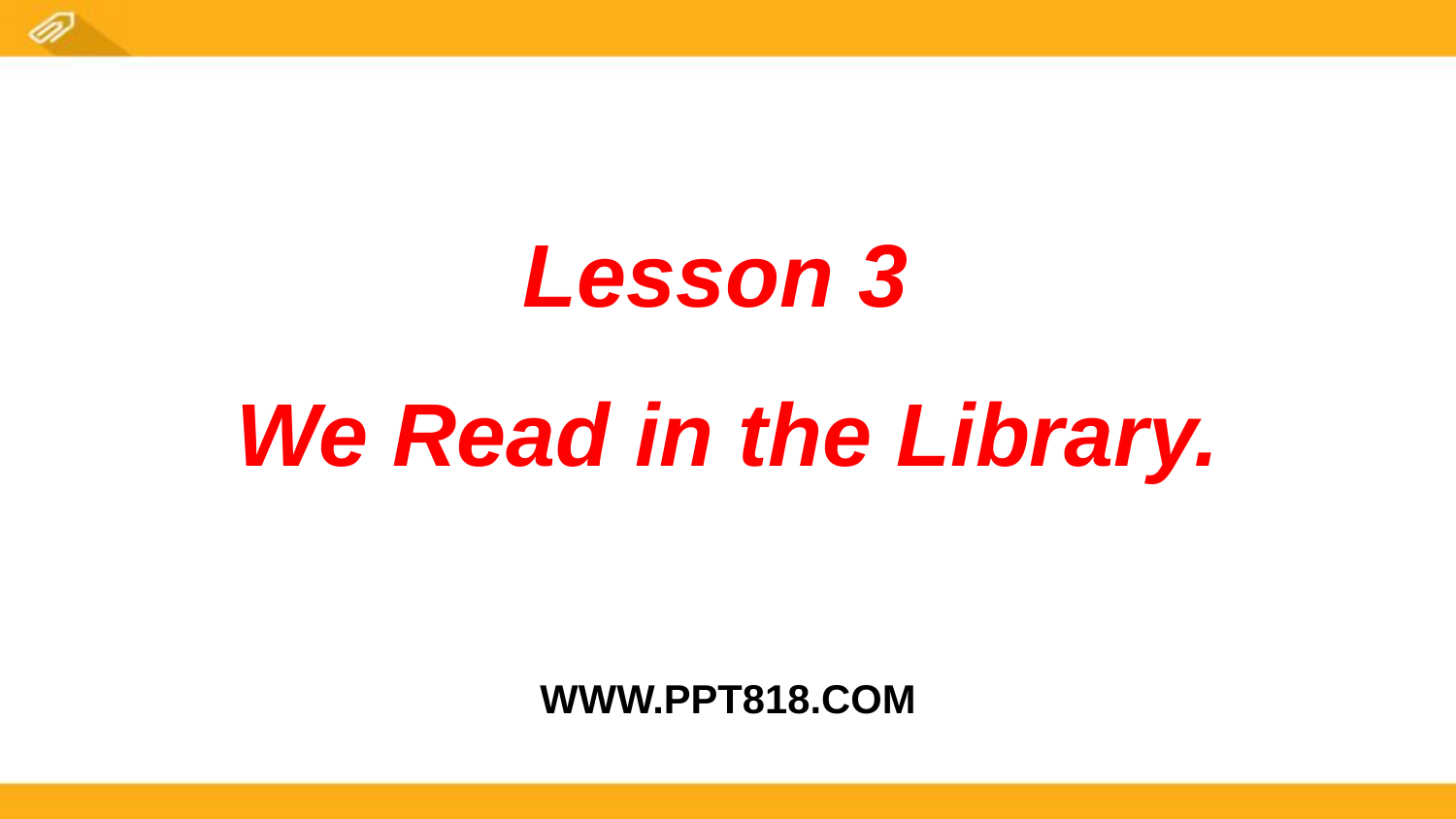

Lesson 3
We Read in the Library.
WWW.PPT818.COM